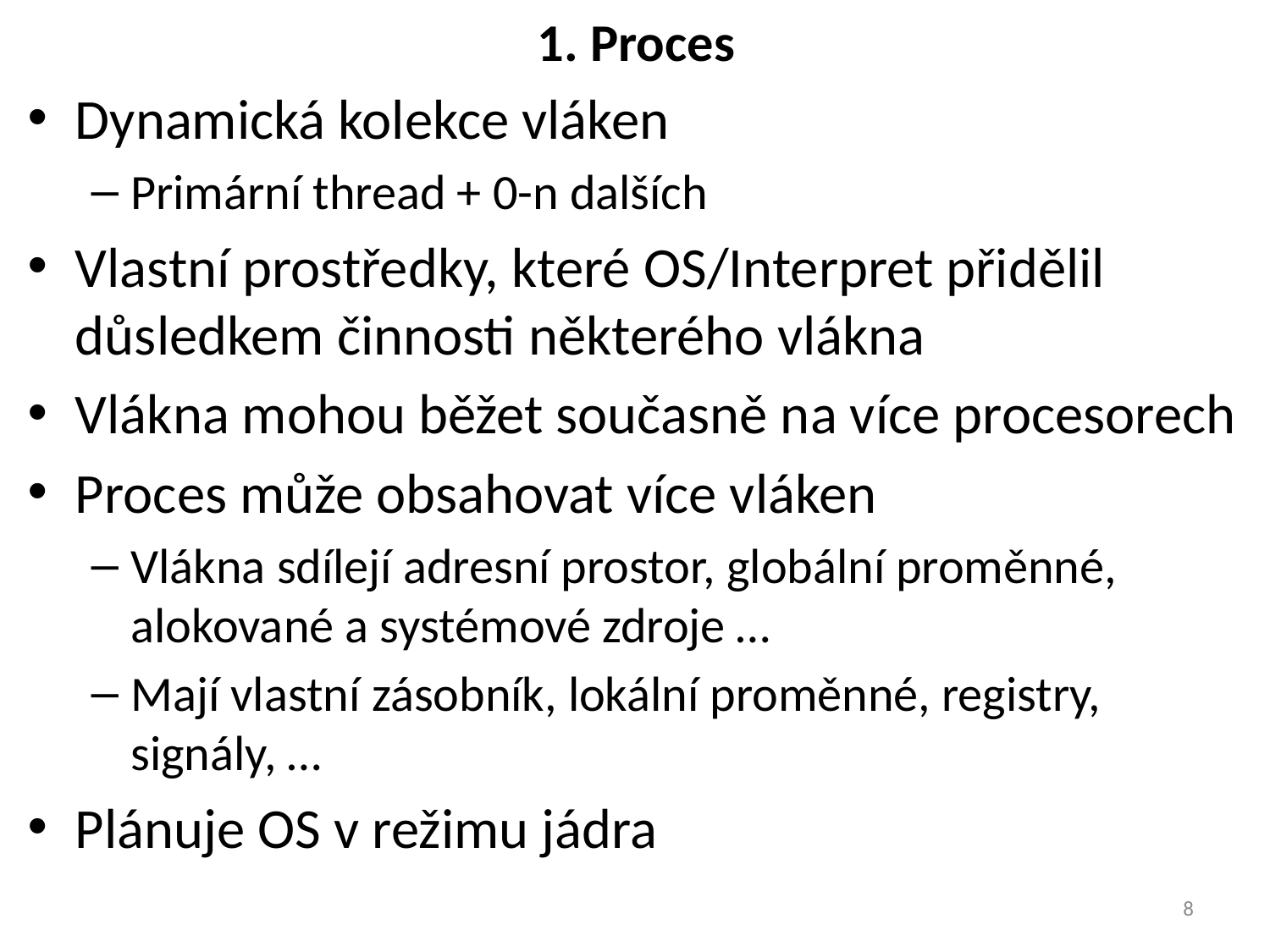

# 1. Proces
Dynamická kolekce vláken
Primární thread + 0-n dalších
Vlastní prostředky, které OS/Interpret přidělil důsledkem činnosti některého vlákna
Vlákna mohou běžet současně na více procesorech
Proces může obsahovat více vláken
Vlákna sdílejí adresní prostor, globální proměnné, alokované a systémové zdroje …
Mají vlastní zásobník, lokální proměnné, registry, signály, …
Plánuje OS v režimu jádra

8